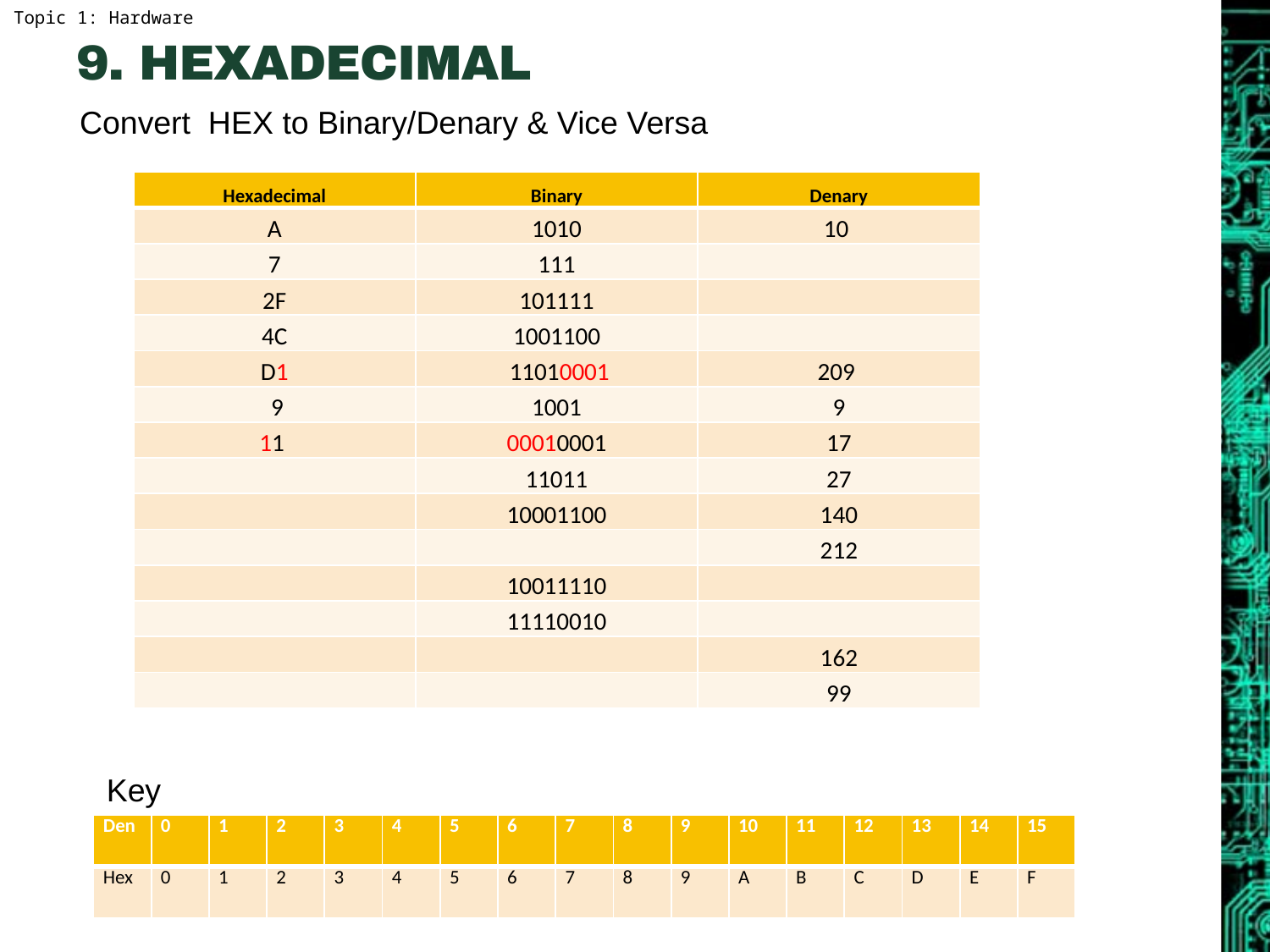

# 9. Hexadecimal
Convert  HEX to Binary/Denary & Vice Versa
| Hexadecimal | Binary | Denary |
| --- | --- | --- |
| A | 1010 | 10 |
| 7 | 111 |  |
| 2F | 101111 |  |
| 4C | 1001100 |  |
| D1 | 11010001 | 209 |
| 9 | 1001 | 9 |
| 11 | 00010001 | 17 |
|  | 11011 | 27 |
|  | 10001100 | 140 |
|  |  | 212 |
|  | 10011110 |  |
|  | 11110010 |  |
|  |  | 162 |
|  |  | 99 |
Key
| Den | 0 | 1 | 2 | 3 | 4 | 5 | 6 | 7 | 8 | 9 | 10 | 11 | 12 | 13 | 14 | 15 |
| --- | --- | --- | --- | --- | --- | --- | --- | --- | --- | --- | --- | --- | --- | --- | --- | --- |
| Hex | 0 | 1 | 2 | 3 | 4 | 5 | 6 | 7 | 8 | 9 | A | B | C | D | E | F |